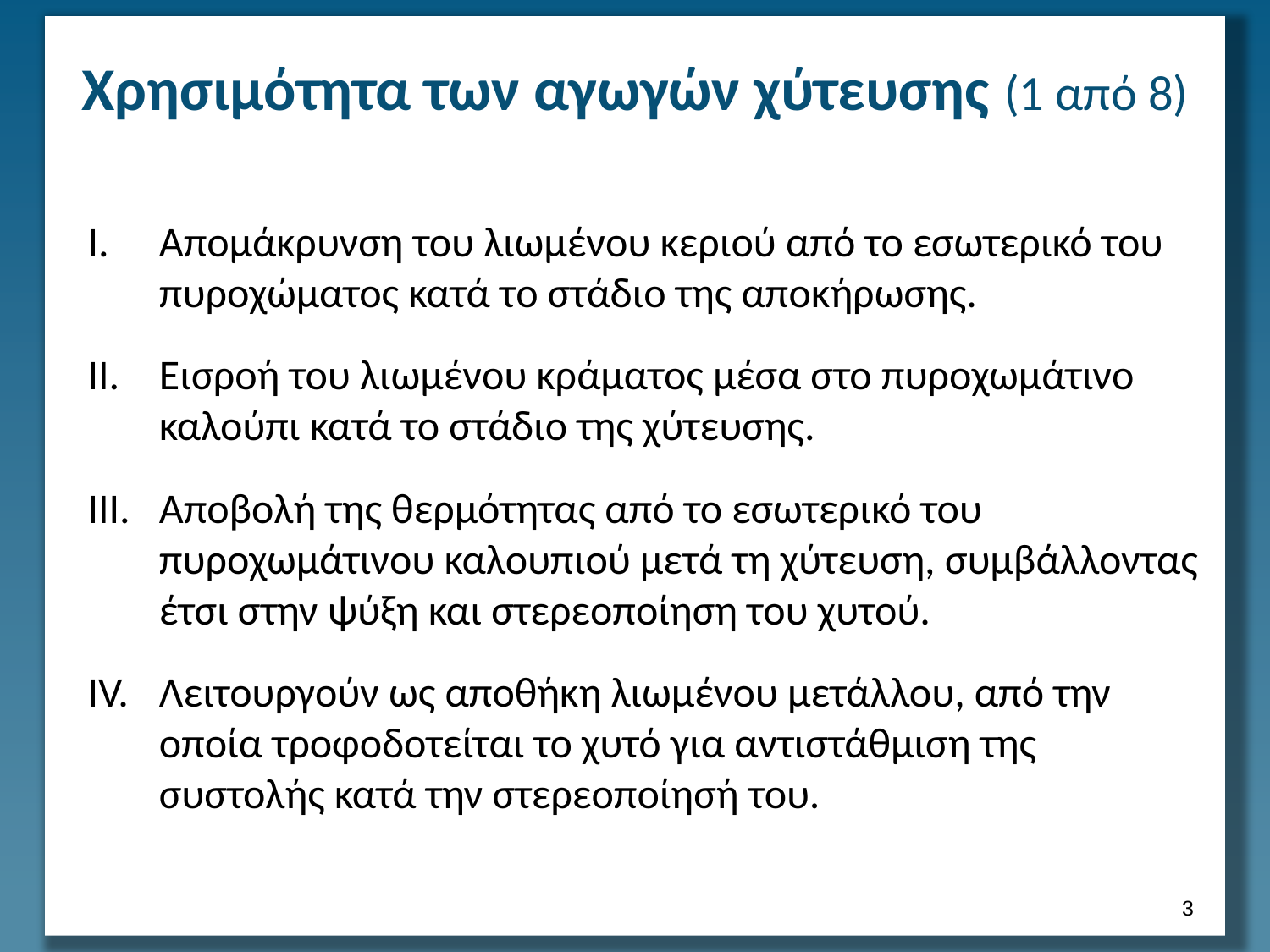

# Χρησιμότητα των αγωγών χύτευσης (1 από 8)
Απομάκρυνση του λιωμένου κεριού από το εσωτερικό του πυροχώματος κατά το στάδιο της αποκήρωσης.
Εισροή του λιωμένου κράματος μέσα στο πυροχωμάτινο καλούπι κατά το στάδιο της χύτευσης.
Αποβολή της θερμότητας από το εσωτερικό του πυροχωμάτινου καλουπιού μετά τη χύτευση, συμβάλλοντας έτσι στην ψύξη και στερεοποίηση του χυτού.
Λειτουργούν ως αποθήκη λιωμένου μετάλλου, από την οποία τροφοδοτείται το χυτό για αντιστάθμιση της συστολής κατά την στερεοποίησή του.

3